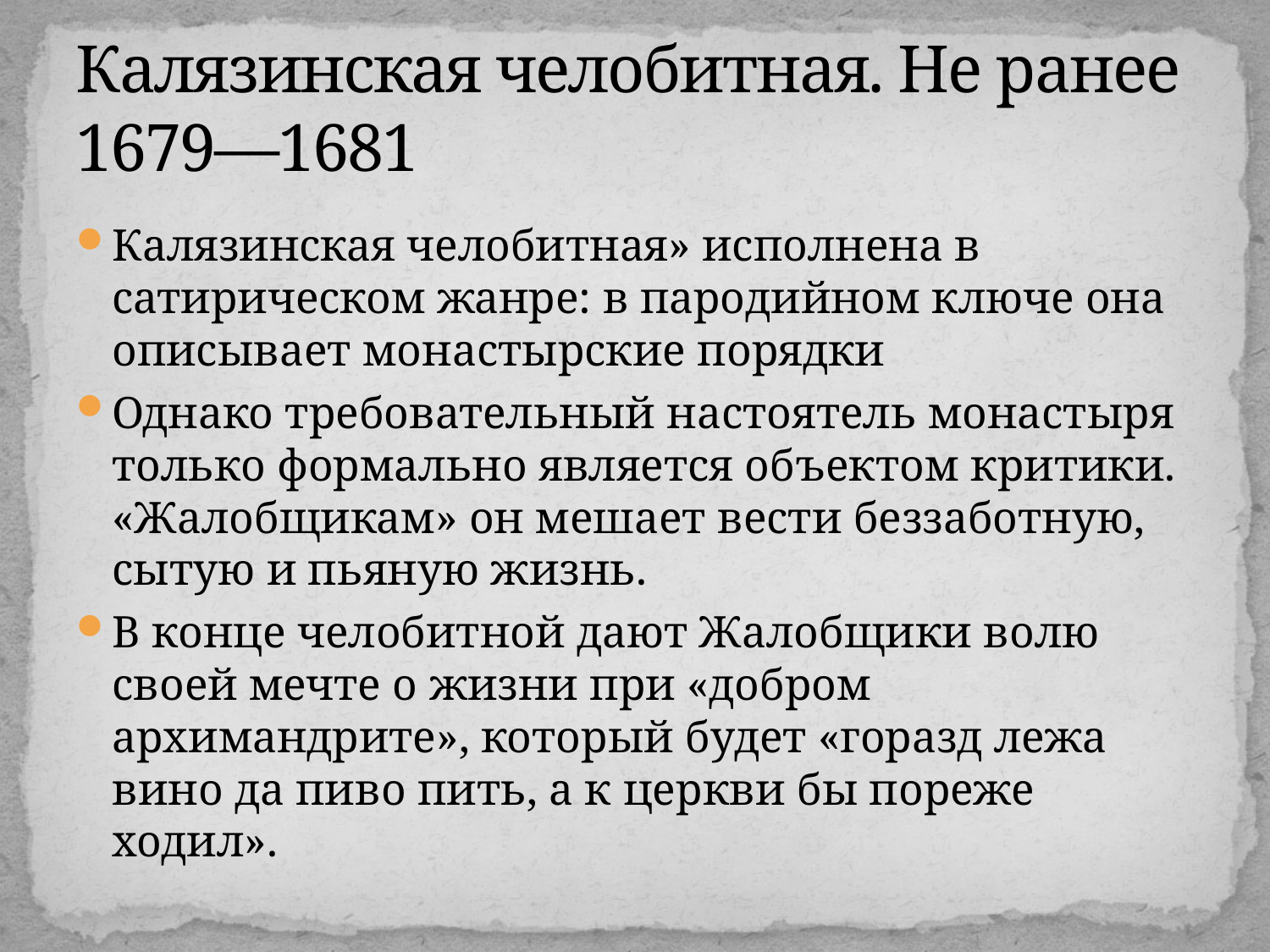

# Калязинская челобитная. Не ранее 1679—1681
Калязинская челобитная» исполнена в сатирическом жанре: в пародийном ключе она описывает монастырские порядки
Однако требовательный настоятель монастыря только формально является объектом критики. «Жалобщикам» он мешает вести беззаботную, сытую и пьяную жизнь.
В конце челобитной дают Жалобщики волю своей мечте о жизни при «добром архимандрите», который будет «горазд лежа вино да пиво пить, а к церкви бы пореже ходил».